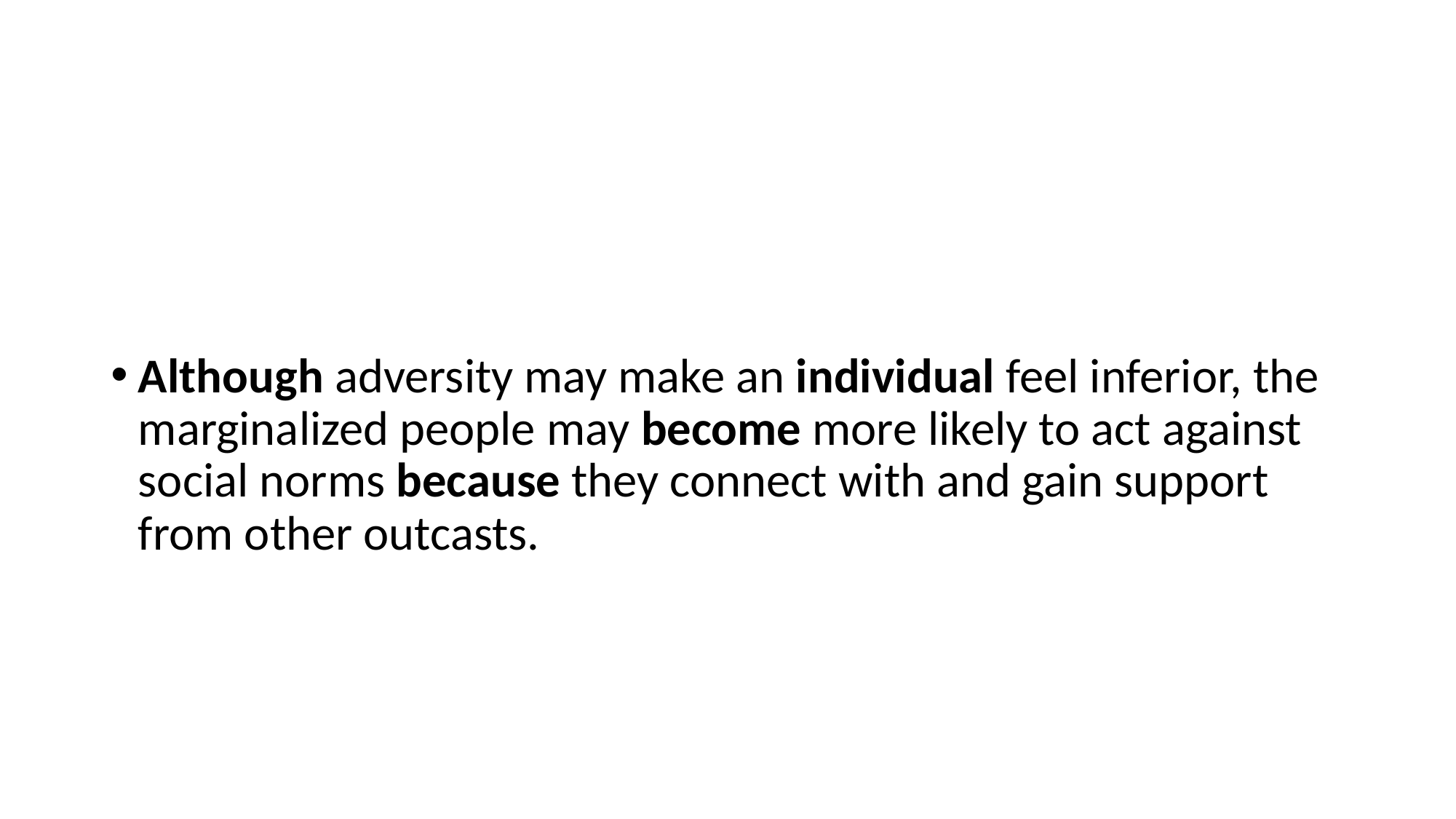

#

Although adversity may make an individual feel inferior, the marginalized people may become more likely to act against social norms because they connect with and gain support from other outcasts.